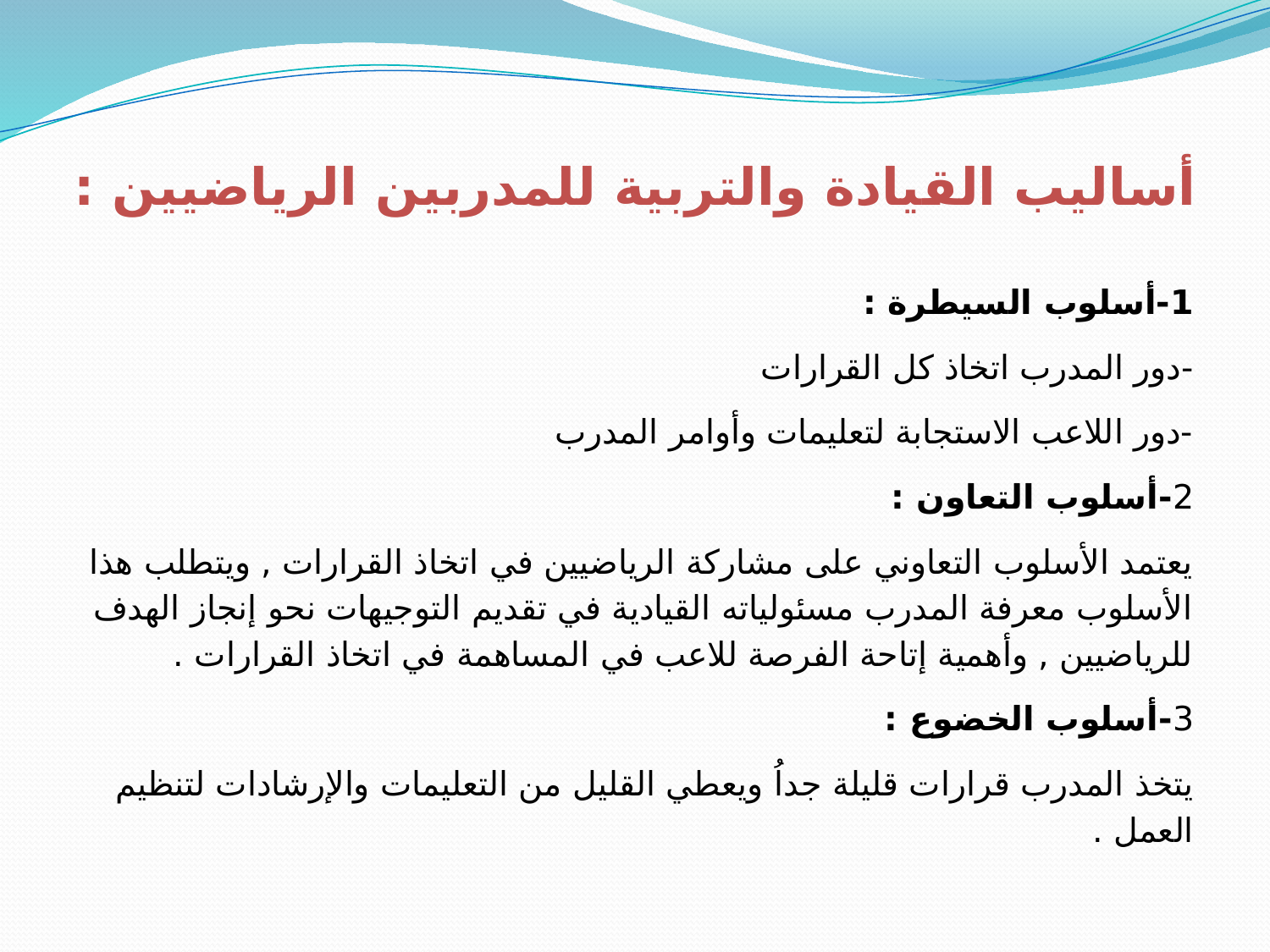

# أساليب القيادة والتربية للمدربين الرياضيين :
1-أسلوب السيطرة :
-دور المدرب اتخاذ كل القرارات
-دور اللاعب الاستجابة لتعليمات وأوامر المدرب
2-أسلوب التعاون :
يعتمد الأسلوب التعاوني على مشاركة الرياضيين في اتخاذ القرارات , ويتطلب هذا الأسلوب معرفة المدرب مسئولياته القيادية في تقديم التوجيهات نحو إنجاز الهدف للرياضيين , وأهمية إتاحة الفرصة للاعب في المساهمة في اتخاذ القرارات .
3-أسلوب الخضوع :
يتخذ المدرب قرارات قليلة جداُ ويعطي القليل من التعليمات والإرشادات لتنظيم العمل .